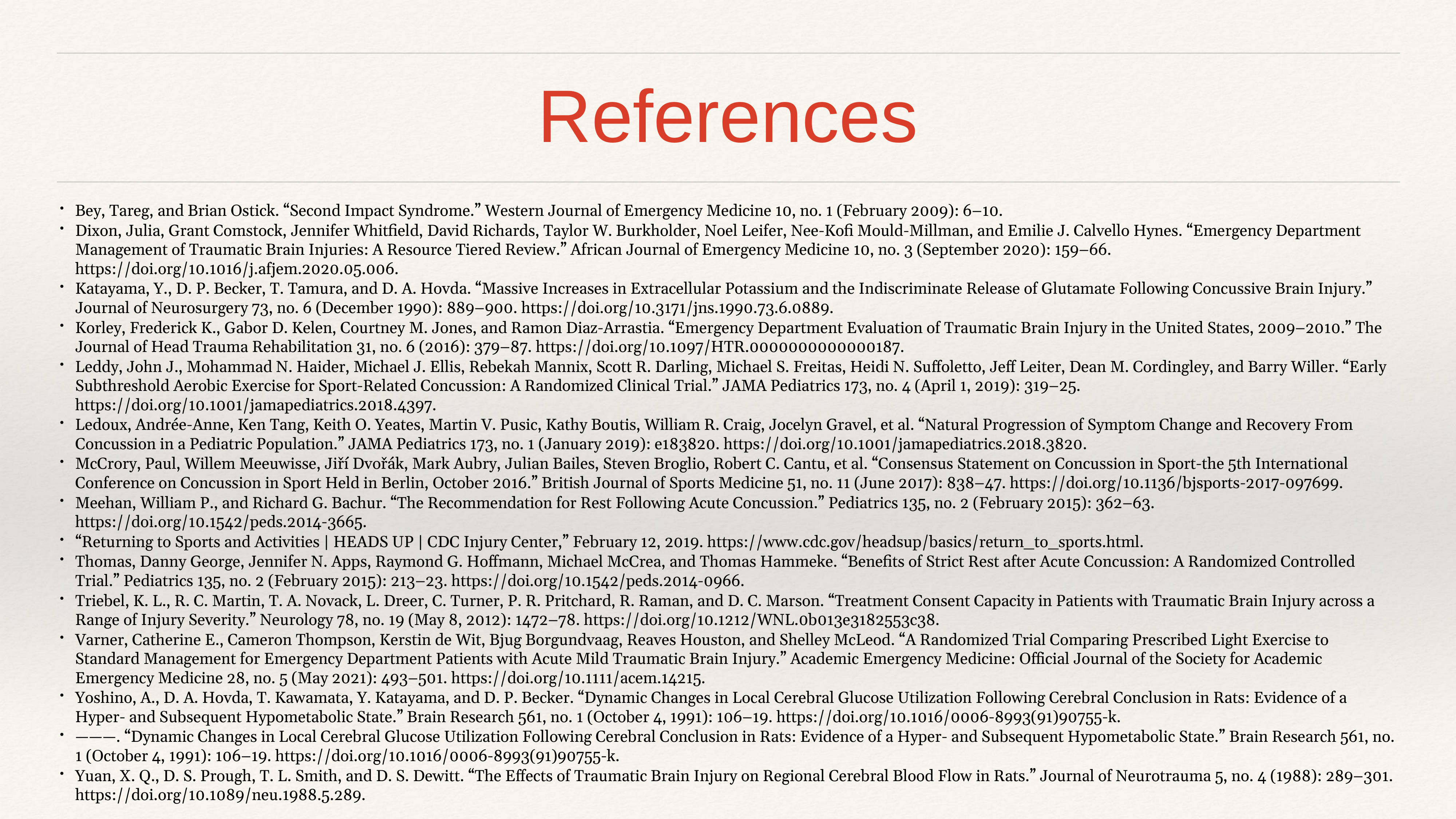

# References
Bey, Tareg, and Brian Ostick. “Second Impact Syndrome.” Western Journal of Emergency Medicine 10, no. 1 (February 2009): 6–10.
Dixon, Julia, Grant Comstock, Jennifer Whitfield, David Richards, Taylor W. Burkholder, Noel Leifer, Nee-Kofi Mould-Millman, and Emilie J. Calvello Hynes. “Emergency Department Management of Traumatic Brain Injuries: A Resource Tiered Review.” African Journal of Emergency Medicine 10, no. 3 (September 2020): 159–66. https://doi.org/10.1016/j.afjem.2020.05.006.
Katayama, Y., D. P. Becker, T. Tamura, and D. A. Hovda. “Massive Increases in Extracellular Potassium and the Indiscriminate Release of Glutamate Following Concussive Brain Injury.” Journal of Neurosurgery 73, no. 6 (December 1990): 889–900. https://doi.org/10.3171/jns.1990.73.6.0889.
Korley, Frederick K., Gabor D. Kelen, Courtney M. Jones, and Ramon Diaz-Arrastia. “Emergency Department Evaluation of Traumatic Brain Injury in the United States, 2009–2010.” The Journal of Head Trauma Rehabilitation 31, no. 6 (2016): 379–87. https://doi.org/10.1097/HTR.0000000000000187.
Leddy, John J., Mohammad N. Haider, Michael J. Ellis, Rebekah Mannix, Scott R. Darling, Michael S. Freitas, Heidi N. Suffoletto, Jeff Leiter, Dean M. Cordingley, and Barry Willer. “Early Subthreshold Aerobic Exercise for Sport-Related Concussion: A Randomized Clinical Trial.” JAMA Pediatrics 173, no. 4 (April 1, 2019): 319–25. https://doi.org/10.1001/jamapediatrics.2018.4397.
Ledoux, Andrée-Anne, Ken Tang, Keith O. Yeates, Martin V. Pusic, Kathy Boutis, William R. Craig, Jocelyn Gravel, et al. “Natural Progression of Symptom Change and Recovery From Concussion in a Pediatric Population.” JAMA Pediatrics 173, no. 1 (January 2019): e183820. https://doi.org/10.1001/jamapediatrics.2018.3820.
McCrory, Paul, Willem Meeuwisse, Jiří Dvořák, Mark Aubry, Julian Bailes, Steven Broglio, Robert C. Cantu, et al. “Consensus Statement on Concussion in Sport-the 5th International Conference on Concussion in Sport Held in Berlin, October 2016.” British Journal of Sports Medicine 51, no. 11 (June 2017): 838–47. https://doi.org/10.1136/bjsports-2017-097699.
Meehan, William P., and Richard G. Bachur. “The Recommendation for Rest Following Acute Concussion.” Pediatrics 135, no. 2 (February 2015): 362–63. https://doi.org/10.1542/peds.2014-3665.
“Returning to Sports and Activities | HEADS UP | CDC Injury Center,” February 12, 2019. https://www.cdc.gov/headsup/basics/return_to_sports.html.
Thomas, Danny George, Jennifer N. Apps, Raymond G. Hoffmann, Michael McCrea, and Thomas Hammeke. “Benefits of Strict Rest after Acute Concussion: A Randomized Controlled Trial.” Pediatrics 135, no. 2 (February 2015): 213–23. https://doi.org/10.1542/peds.2014-0966.
Triebel, K. L., R. C. Martin, T. A. Novack, L. Dreer, C. Turner, P. R. Pritchard, R. Raman, and D. C. Marson. “Treatment Consent Capacity in Patients with Traumatic Brain Injury across a Range of Injury Severity.” Neurology 78, no. 19 (May 8, 2012): 1472–78. https://doi.org/10.1212/WNL.0b013e3182553c38.
Varner, Catherine E., Cameron Thompson, Kerstin de Wit, Bjug Borgundvaag, Reaves Houston, and Shelley McLeod. “A Randomized Trial Comparing Prescribed Light Exercise to Standard Management for Emergency Department Patients with Acute Mild Traumatic Brain Injury.” Academic Emergency Medicine: Official Journal of the Society for Academic Emergency Medicine 28, no. 5 (May 2021): 493–501. https://doi.org/10.1111/acem.14215.
Yoshino, A., D. A. Hovda, T. Kawamata, Y. Katayama, and D. P. Becker. “Dynamic Changes in Local Cerebral Glucose Utilization Following Cerebral Conclusion in Rats: Evidence of a Hyper- and Subsequent Hypometabolic State.” Brain Research 561, no. 1 (October 4, 1991): 106–19. https://doi.org/10.1016/0006-8993(91)90755-k.
———. “Dynamic Changes in Local Cerebral Glucose Utilization Following Cerebral Conclusion in Rats: Evidence of a Hyper- and Subsequent Hypometabolic State.” Brain Research 561, no. 1 (October 4, 1991): 106–19. https://doi.org/10.1016/0006-8993(91)90755-k.
Yuan, X. Q., D. S. Prough, T. L. Smith, and D. S. Dewitt. “The Effects of Traumatic Brain Injury on Regional Cerebral Blood Flow in Rats.” Journal of Neurotrauma 5, no. 4 (1988): 289–301. https://doi.org/10.1089/neu.1988.5.289.